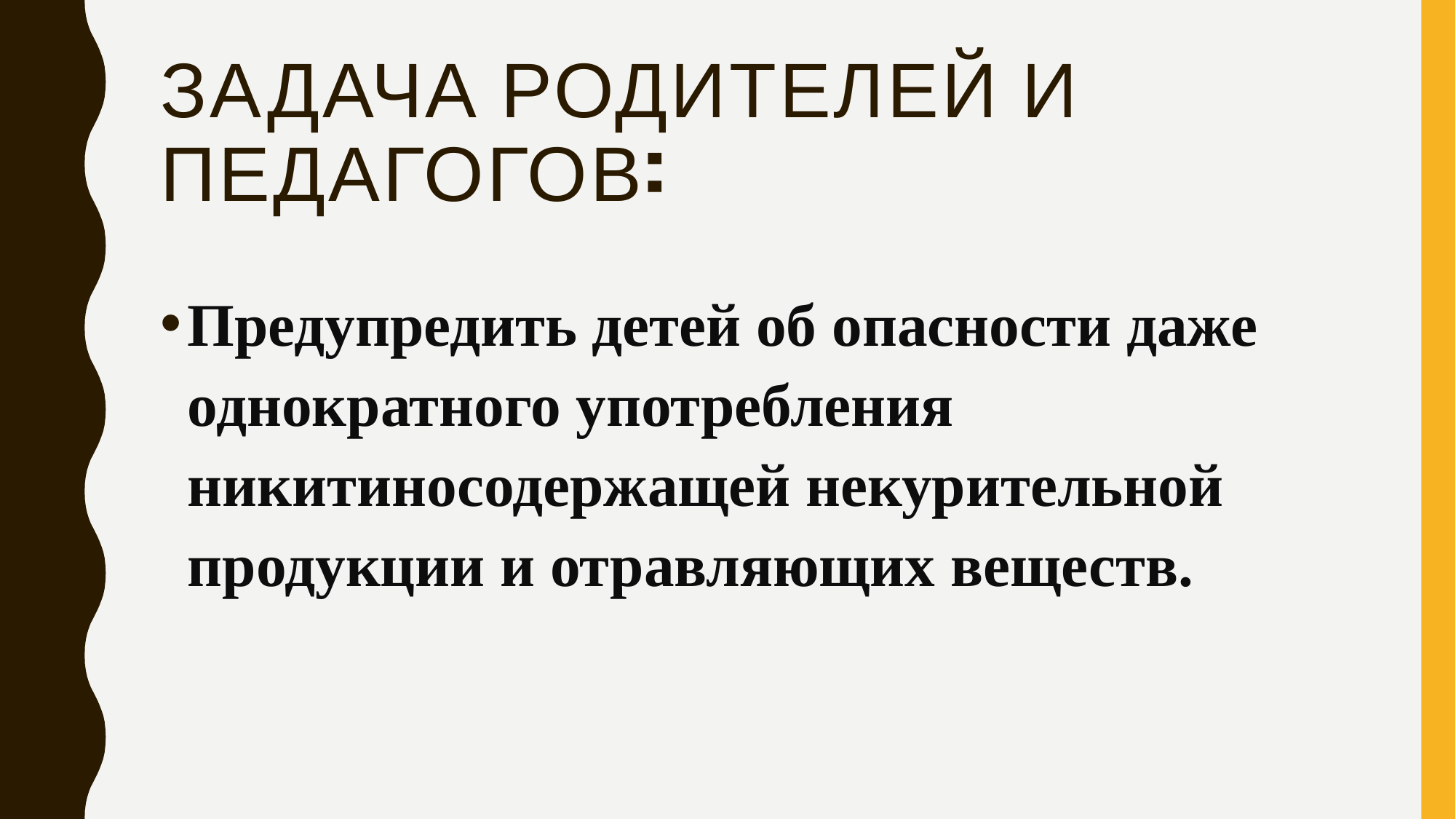

# Задача родителей и педагогов:
Предупредить детей об опасности даже однократного употребления  никитиносодержащей некурительной продукции и отравляющих веществ.